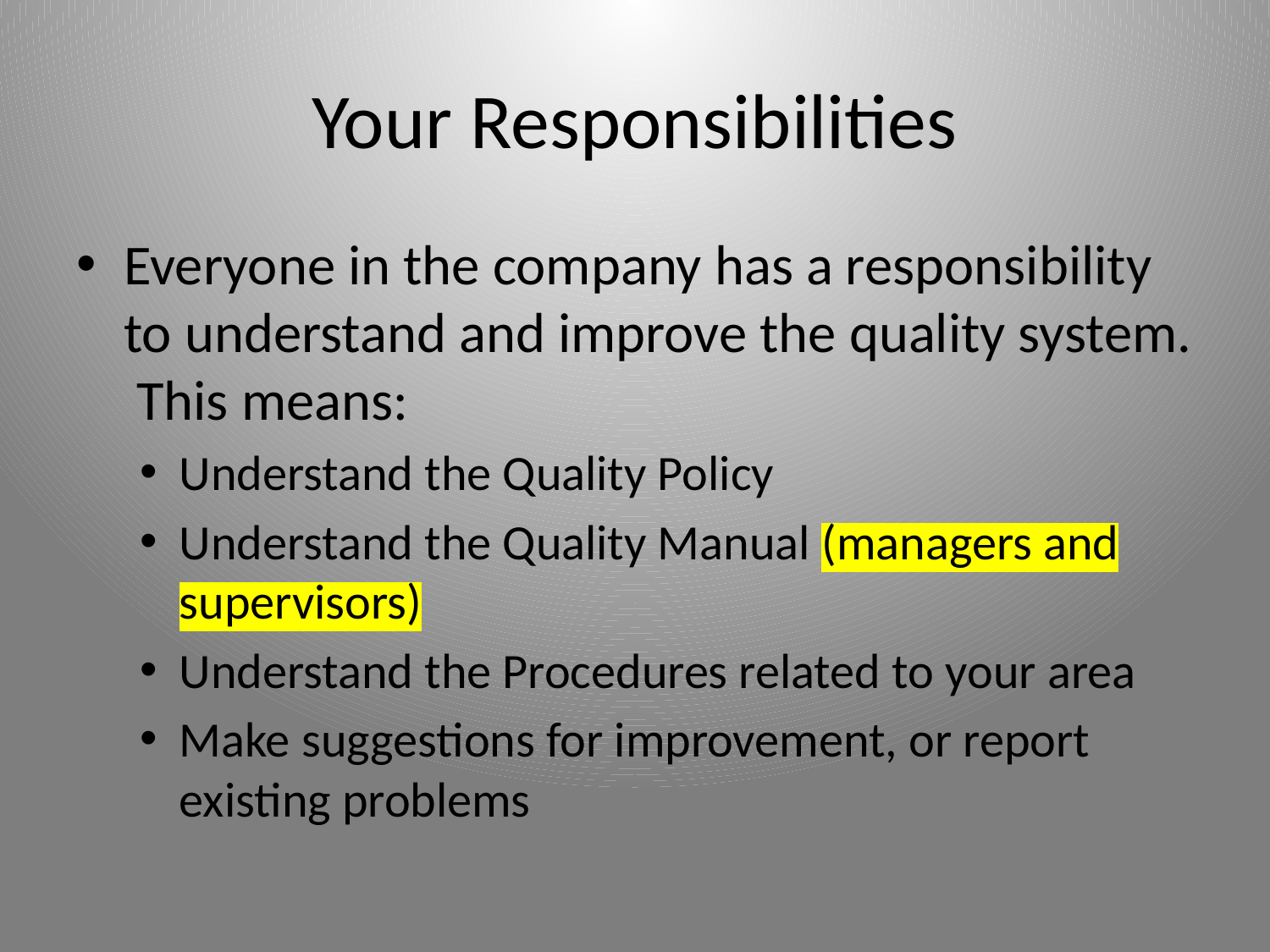

# Your Responsibilities
Everyone in the company has a responsibility to understand and improve the quality system.  This means:
Understand the Quality Policy
Understand the Quality Manual (managers and supervisors)
Understand the Procedures related to your area
Make suggestions for improvement, or report existing problems